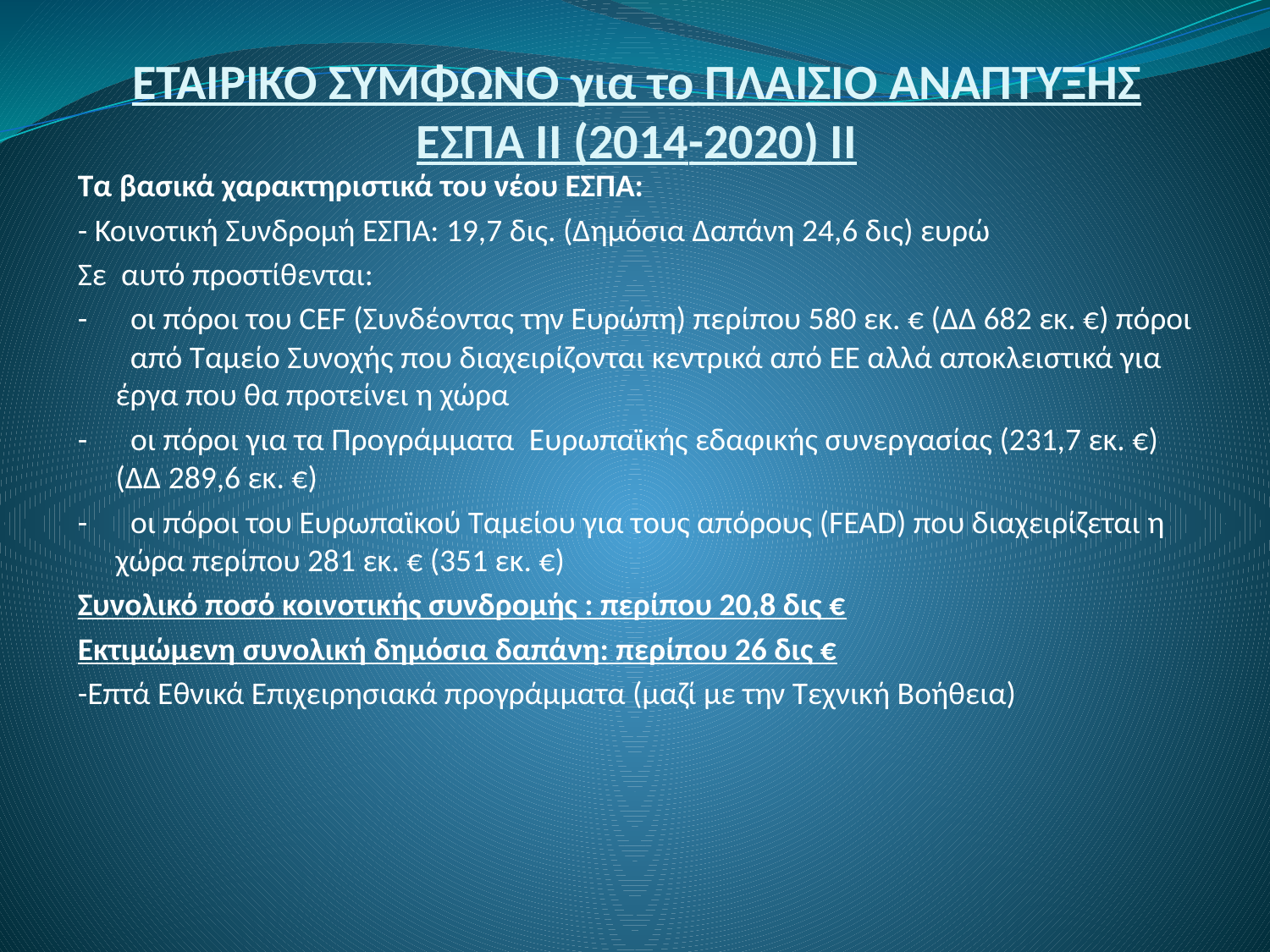

# ΕΤΑΙΡΙΚΟ ΣΥΜΦΩΝΟ για το ΠΛΑΙΣΙΟ ΑΝΑΠΤΥΞΗΣ ΕΣΠΑ ΙΙ (2014-2020) ΙΙ
Τα βασικά χαρακτηριστικά του νέου ΕΣΠΑ:
- Κοινοτική Συνδρομή ΕΣΠΑ: 19,7 δις. (Δημόσια Δαπάνη 24,6 δις) ευρώ
Σε  αυτό προστίθενται:
-      οι πόροι του CEF (Συνδέοντας την Ευρώπη) περίπου 580 εκ. € (ΔΔ 682 εκ. €) πόροι   από Ταμείο Συνοχής που διαχειρίζονται κεντρικά από ΕΕ αλλά αποκλειστικά για έργα που θα προτείνει η χώρα
-      οι πόροι για τα Προγράμματα  Ευρωπαϊκής εδαφικής συνεργασίας (231,7 εκ. €) (ΔΔ 289,6 εκ. €)
-      οι πόροι του Ευρωπαϊκού Ταμείου για τους απόρους (FEAD) που διαχειρίζεται η χώρα περίπου 281 εκ. € (351 εκ. €)
Συνολικό ποσό κοινοτικής συνδρομής : περίπου 20,8 δις €
Εκτιμώμενη συνολική δημόσια δαπάνη: περίπου 26 δις €
-Επτά Εθνικά Επιχειρησιακά προγράμματα (μαζί με την Τεχνική Βοήθεια)